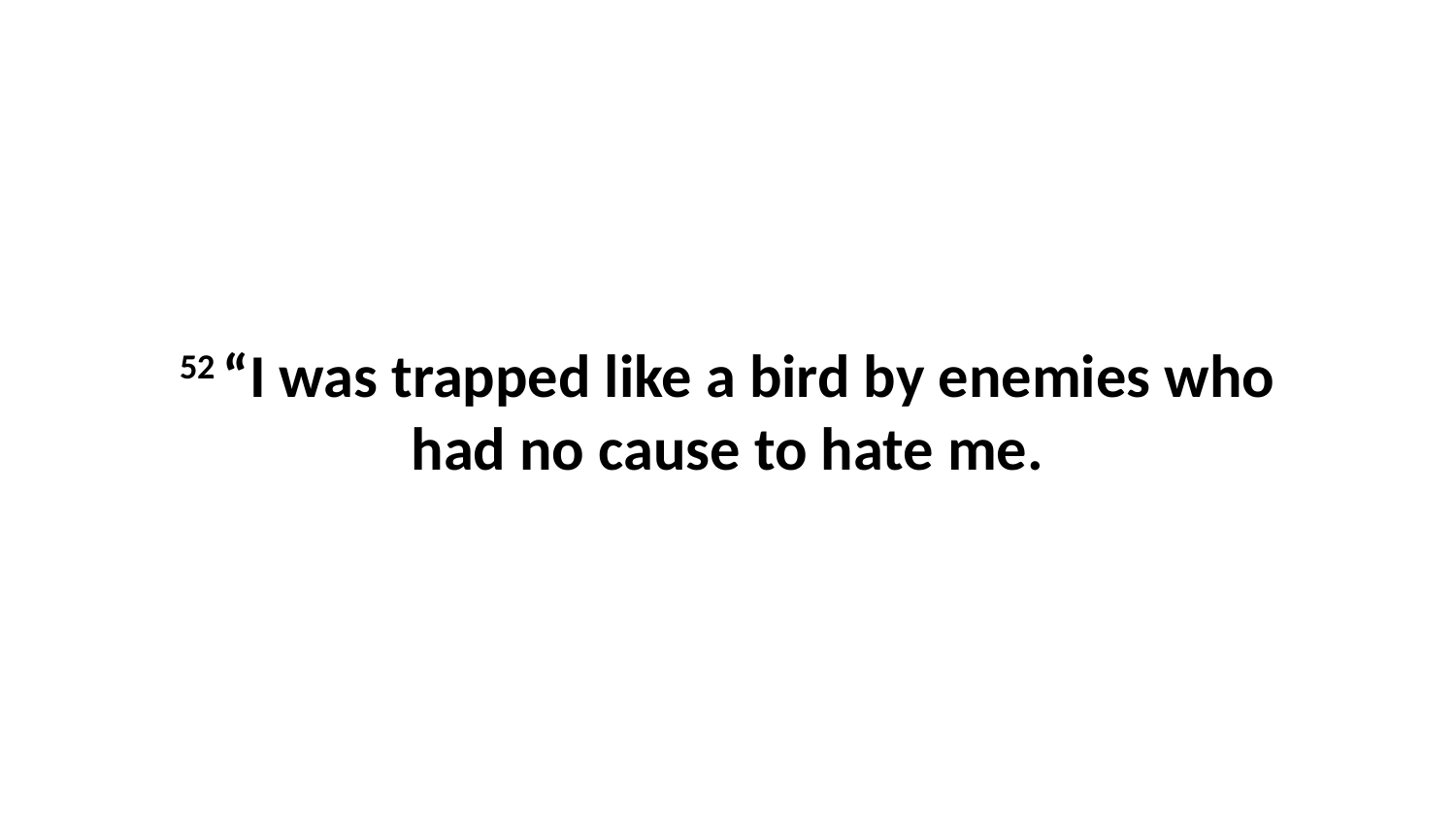

52 “I was trapped like a bird by enemies who had no cause to hate me.